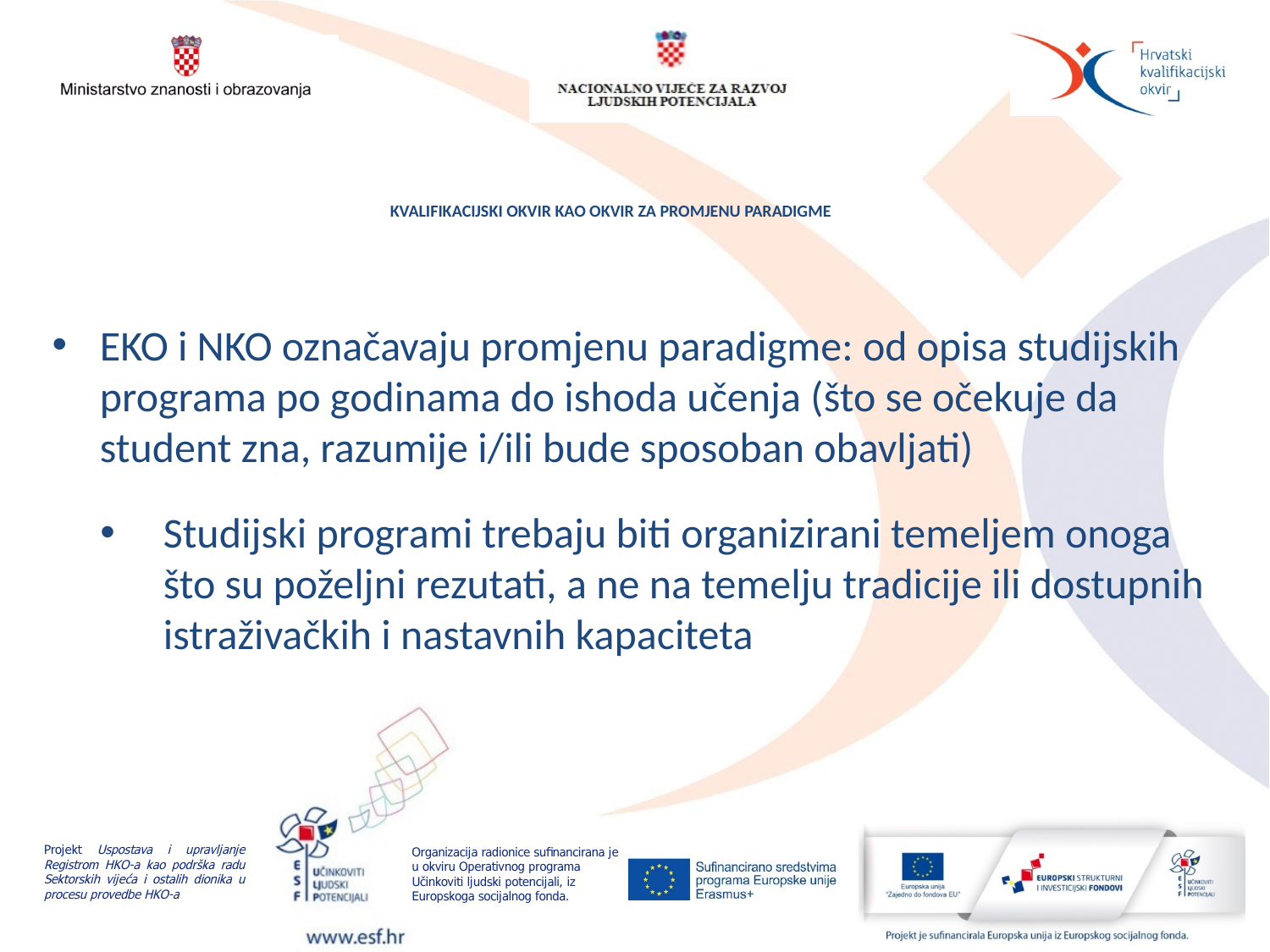

# Kvalifikacijski okvir kao okvir za promjenu paradigme

EKO i NKO označavaju promjenu paradigme: od opisa studijskih programa po godinama do ishoda učenja (što se očekuje da student zna, razumije i/ili bude sposoban obavljati)
Studijski programi trebaju biti organizirani temeljem onoga što su poželjni rezutati, a ne na temelju tradicije ili dostupnih istraživačkih i nastavnih kapaciteta